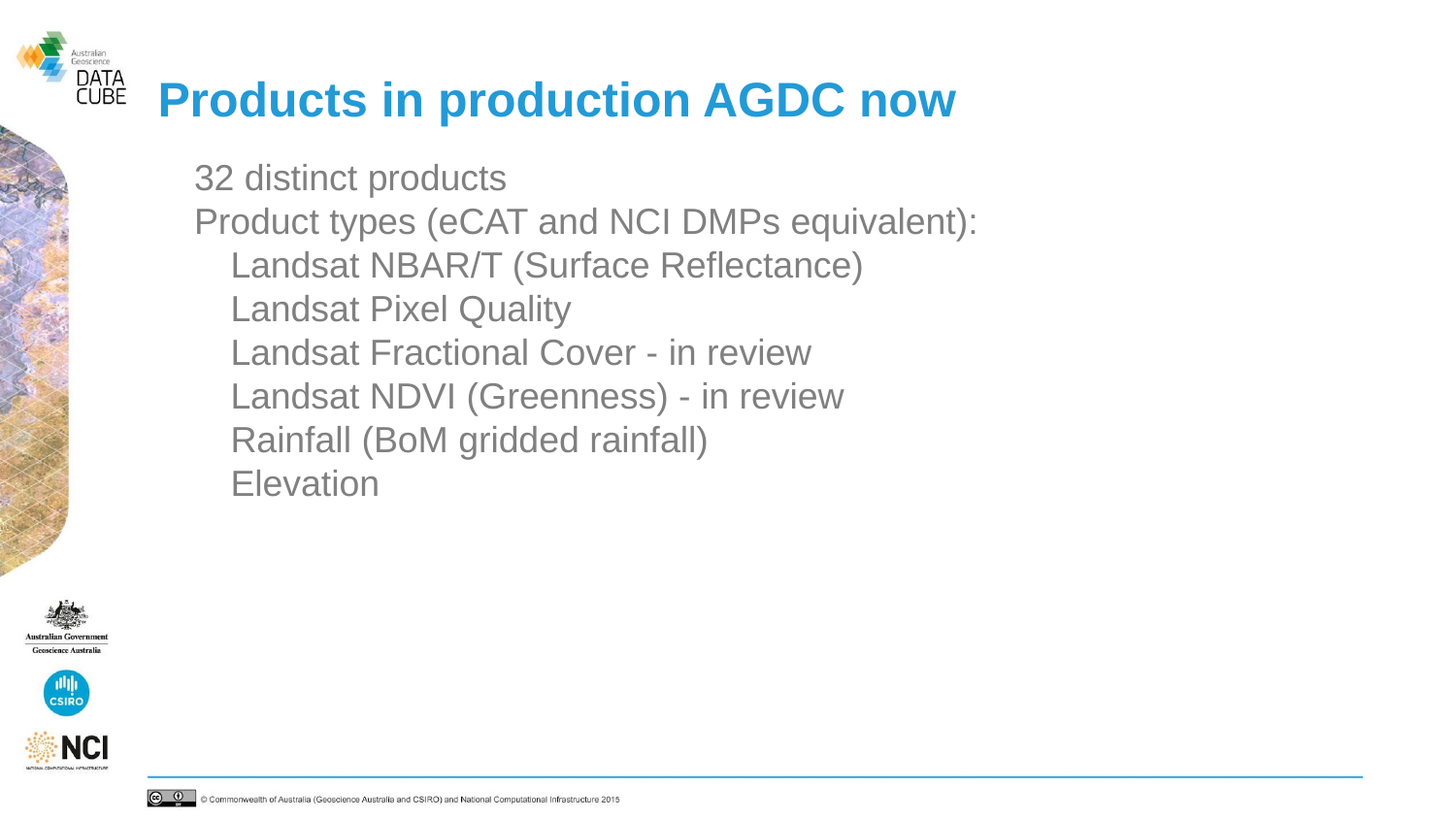

# Products in production AGDC now
32 distinct products
Product types (eCAT and NCI DMPs equivalent):
Landsat NBAR/T (Surface Reflectance)
Landsat Pixel Quality
Landsat Fractional Cover - in review
Landsat NDVI (Greenness) - in review
Rainfall (BoM gridded rainfall)
Elevation